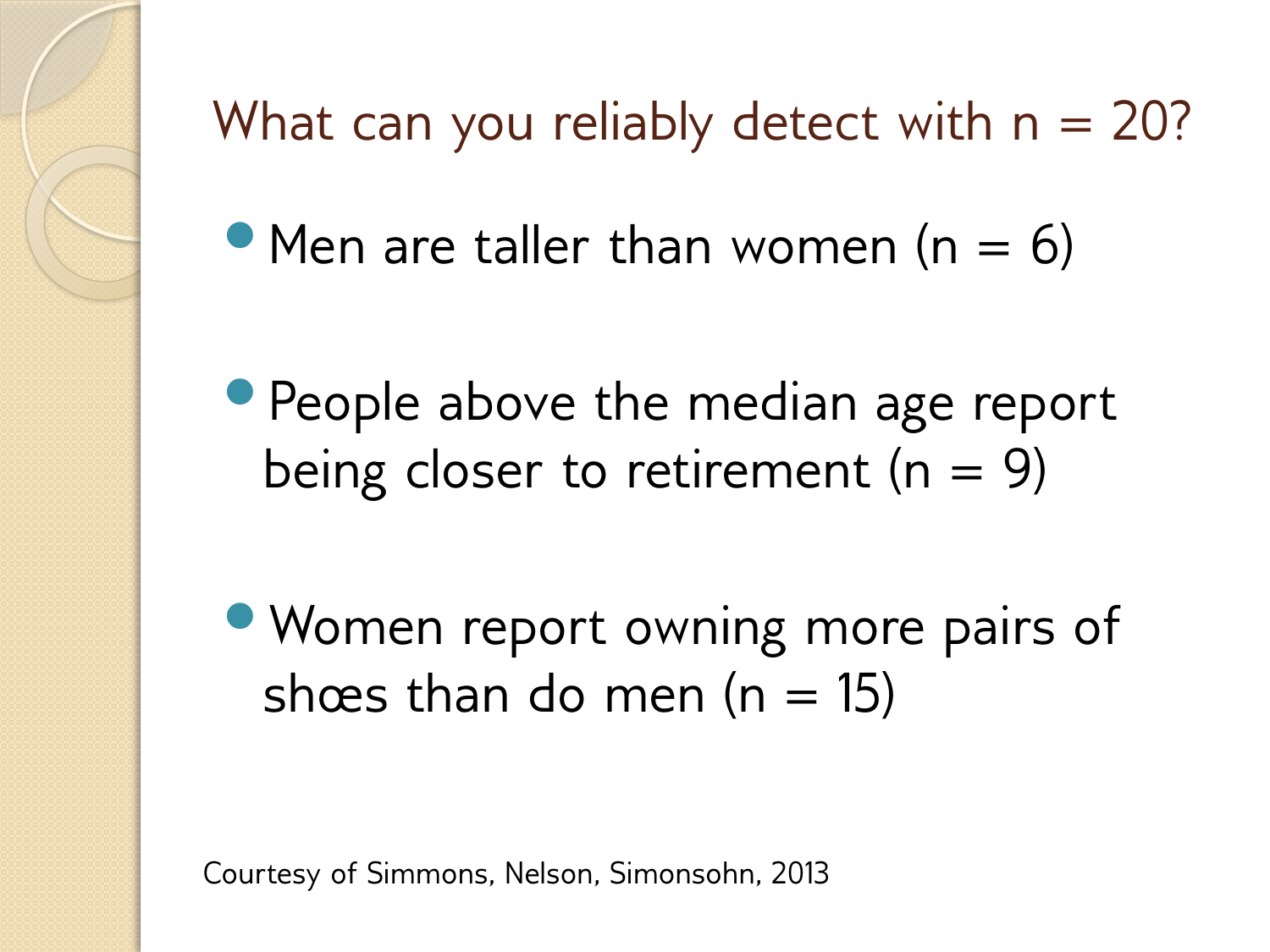

# What can you reliably detect with n = 20?
Men are taller than women (n = 6)

People above the median age report being closer to retirement (n = 9)

Women report owning more pairs of shoes than do men (n = 15)
Courtesy of Simmons, Nelson, Simonsohn, 2013